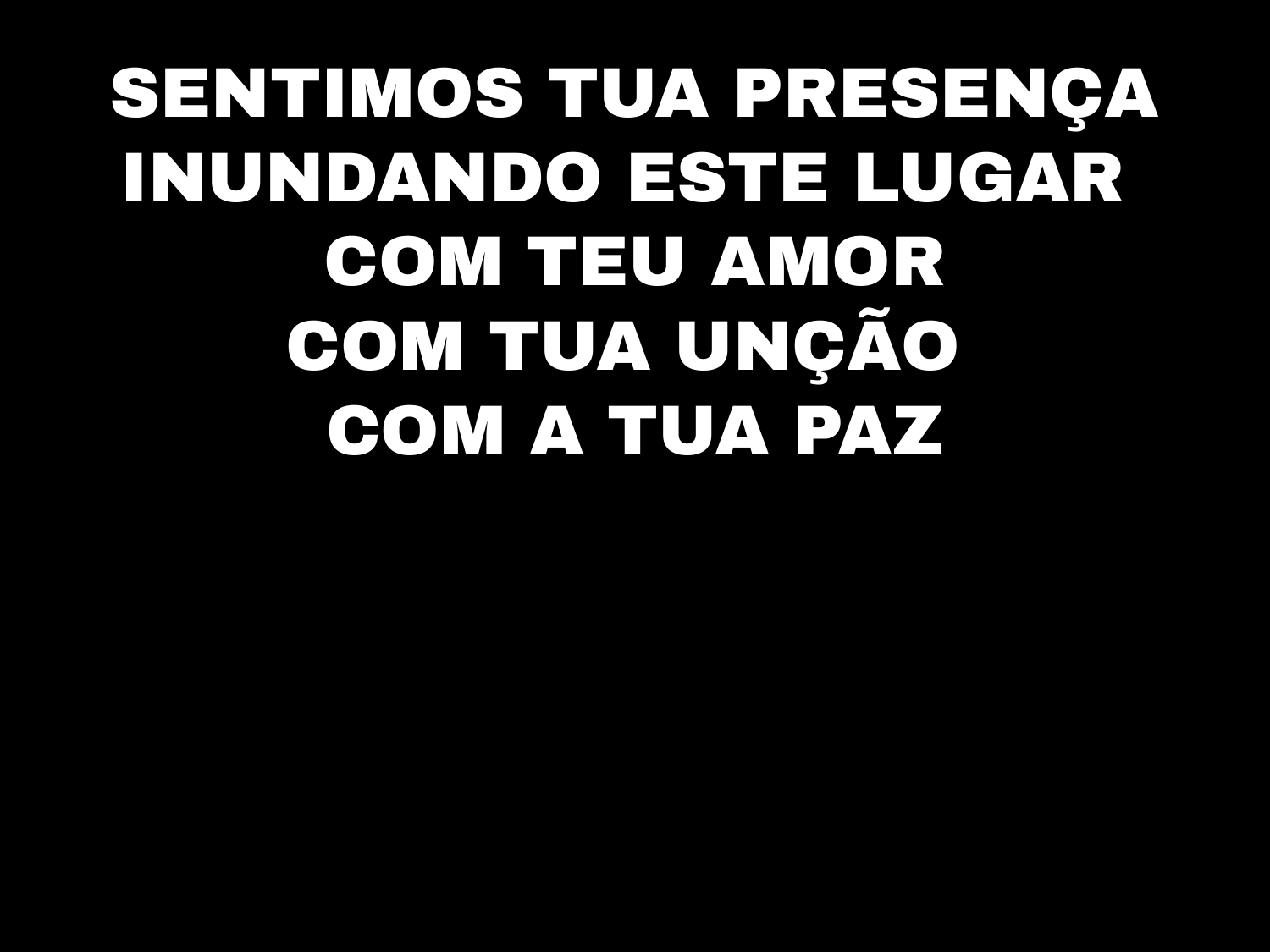

# SENTIMOS TUA PRESENÇA INUNDANDO ESTE LUGAR COM TEU AMOR COM TUA UNÇÃO COM A TUA PAZ